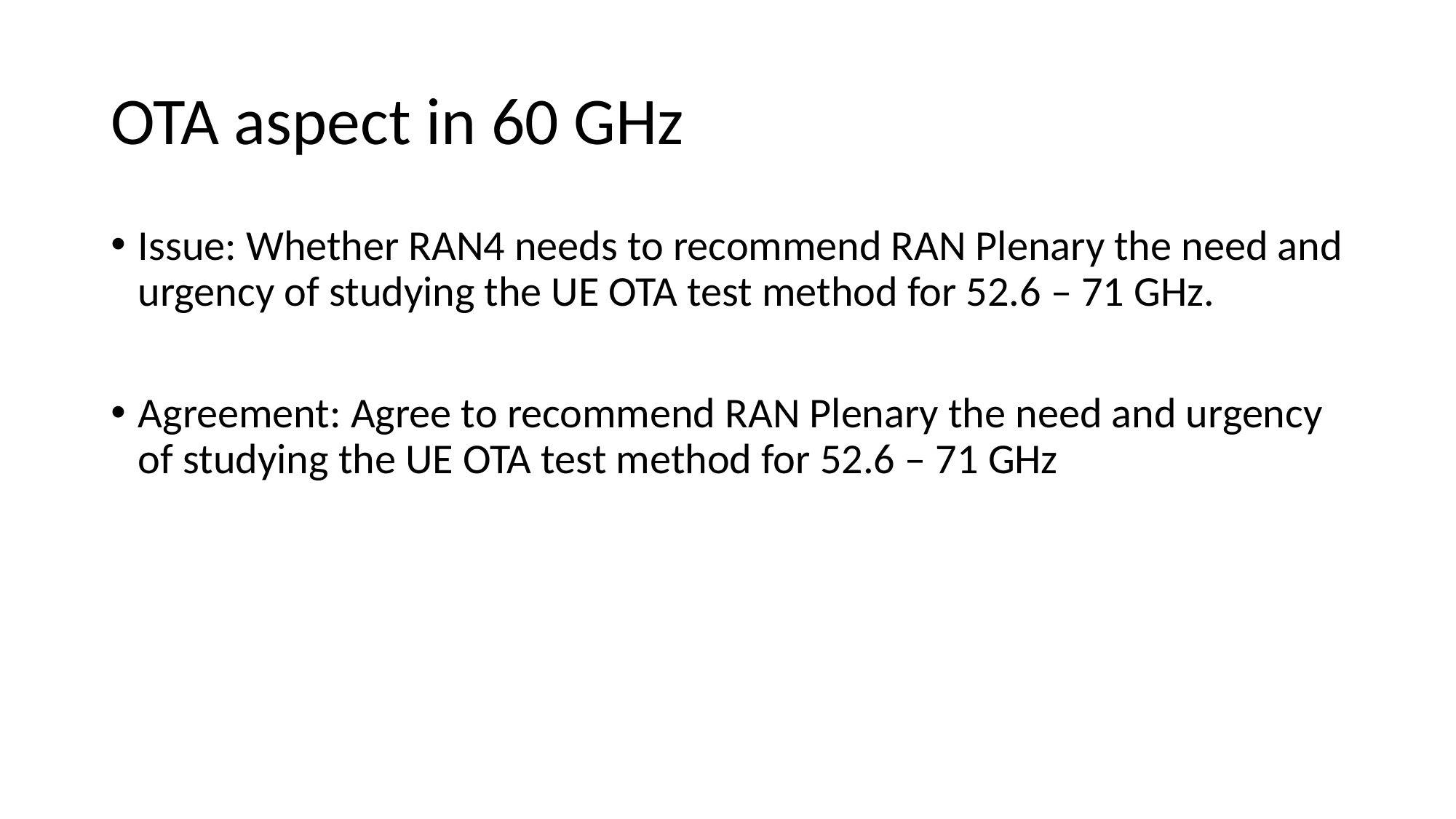

# OTA aspect in 60 GHz
Issue: Whether RAN4 needs to recommend RAN Plenary the need and urgency of studying the UE OTA test method for 52.6 – 71 GHz.

Agreement: Agree to recommend RAN Plenary the need and urgency of studying the UE OTA test method for 52.6 – 71 GHz